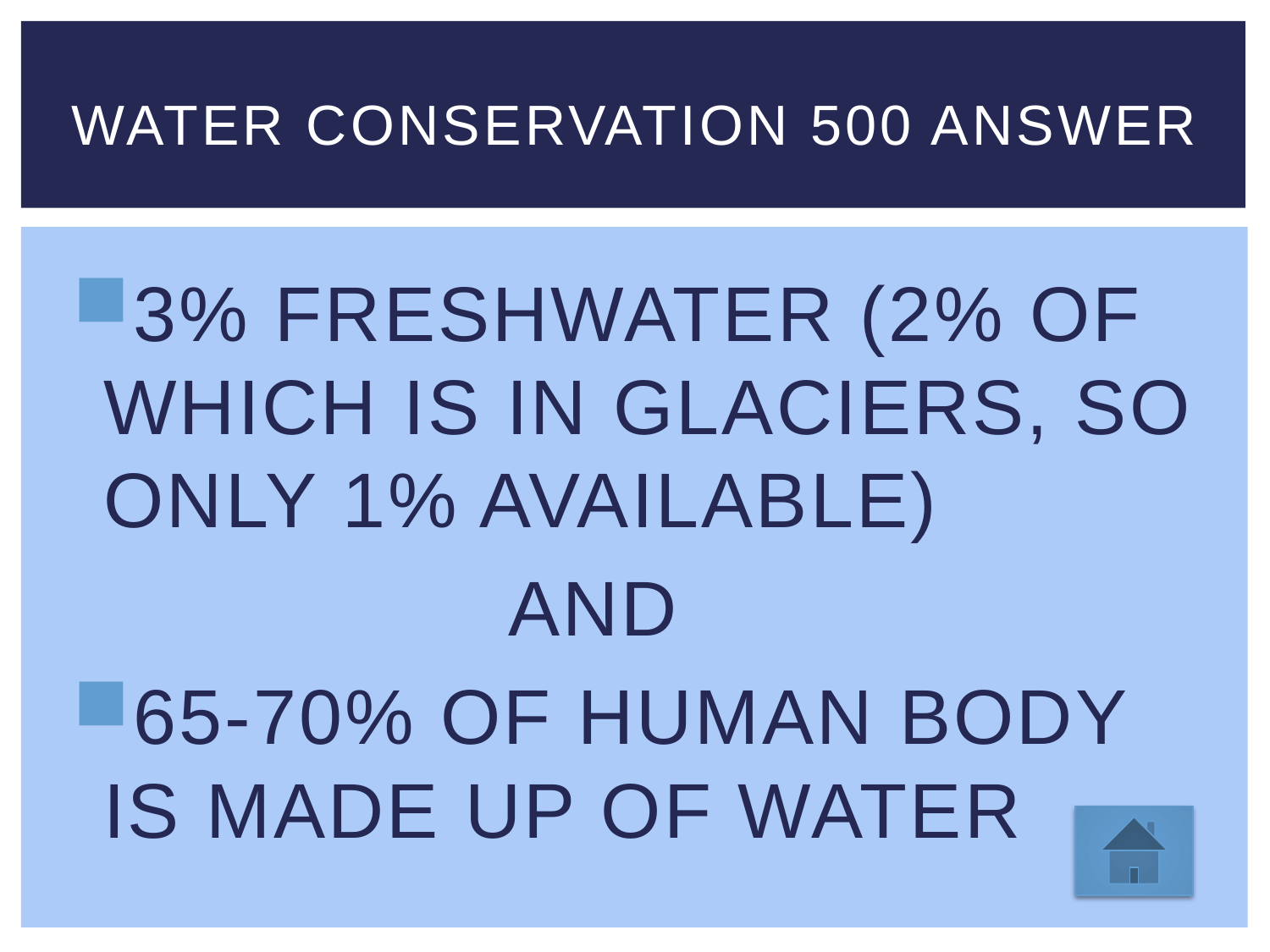

# Water conservation 500 answer
3% FRESHWATER (2% OF WHICH IS IN GLACIERS, SO ONLY 1% AVAILABLE)
                  AND
65-70% OF HUMAN BODY IS MADE UP OF WATER